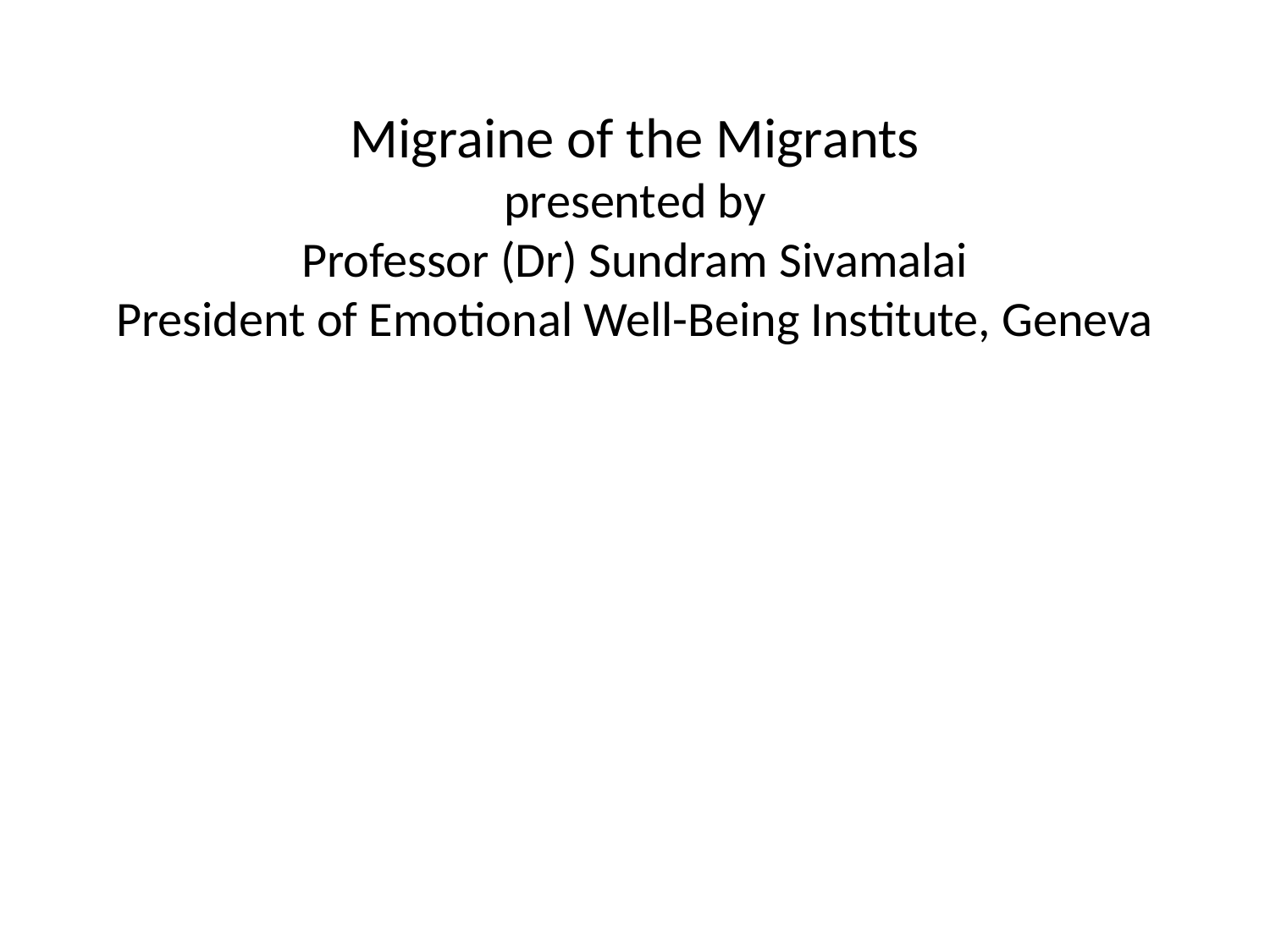

# Migraine of the Migrants presented by Professor (Dr) Sundram Sivamalai President of Emotional Well-Being Institute, Geneva